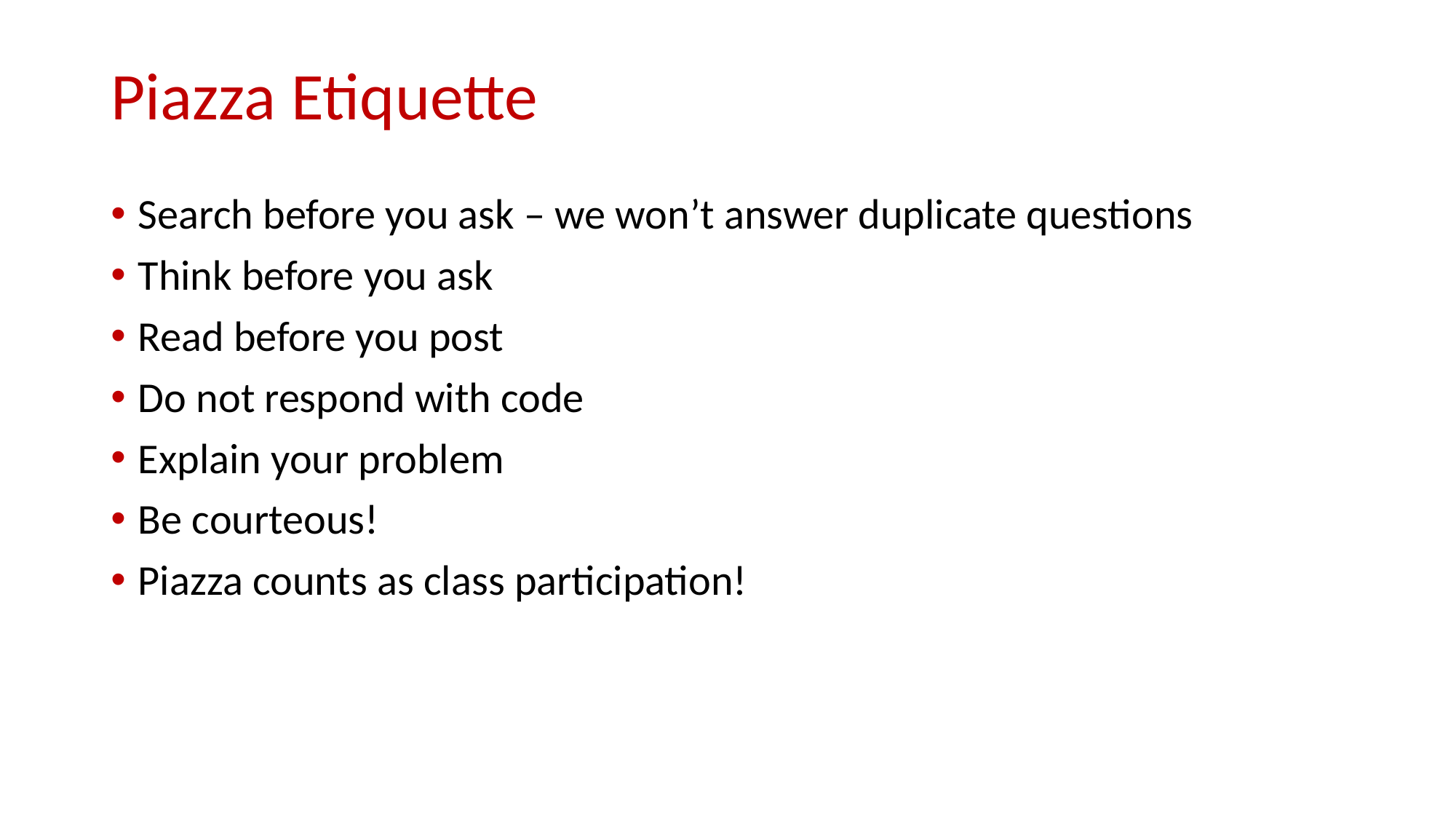

# Piazza Etiquette
Search before you ask – we won’t answer duplicate questions
Think before you ask
Read before you post
Do not respond with code
Explain your problem
Be courteous!
Piazza counts as class participation!